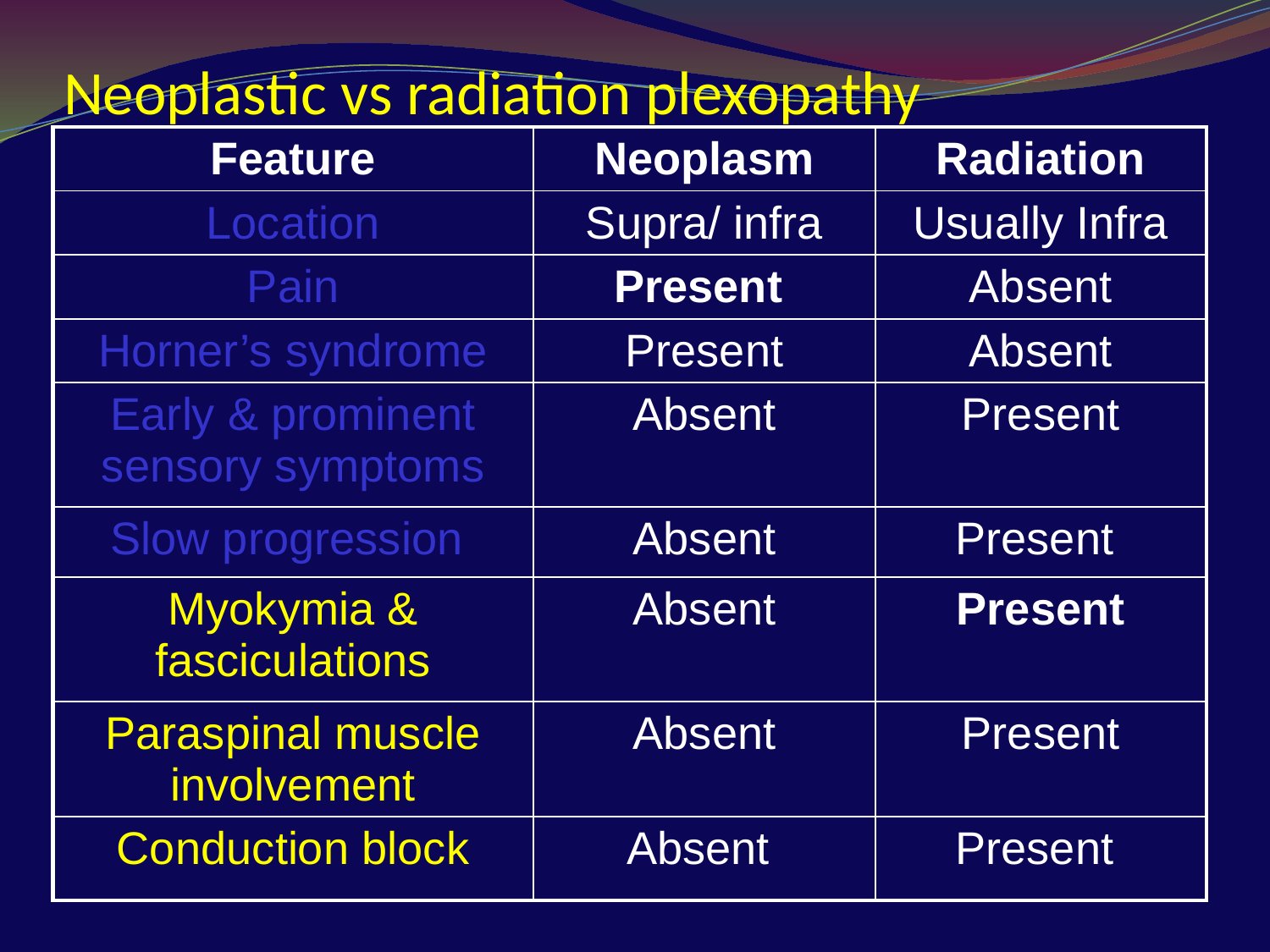

# Neoplastic vs radiation plexopathy
| Feature | Neoplasm | Radiation |
| --- | --- | --- |
| Location | Supra/ infra | Usually Infra |
| Pain | Present | Absent |
| Horner’s syndrome | Present | Absent |
| Early & prominent sensory symptoms | Absent | Present |
| Slow progression | Absent | Present |
| Myokymia & fasciculations | Absent | Present |
| Paraspinal muscle involvement | Absent | Present |
| Conduction block | Absent | Present |